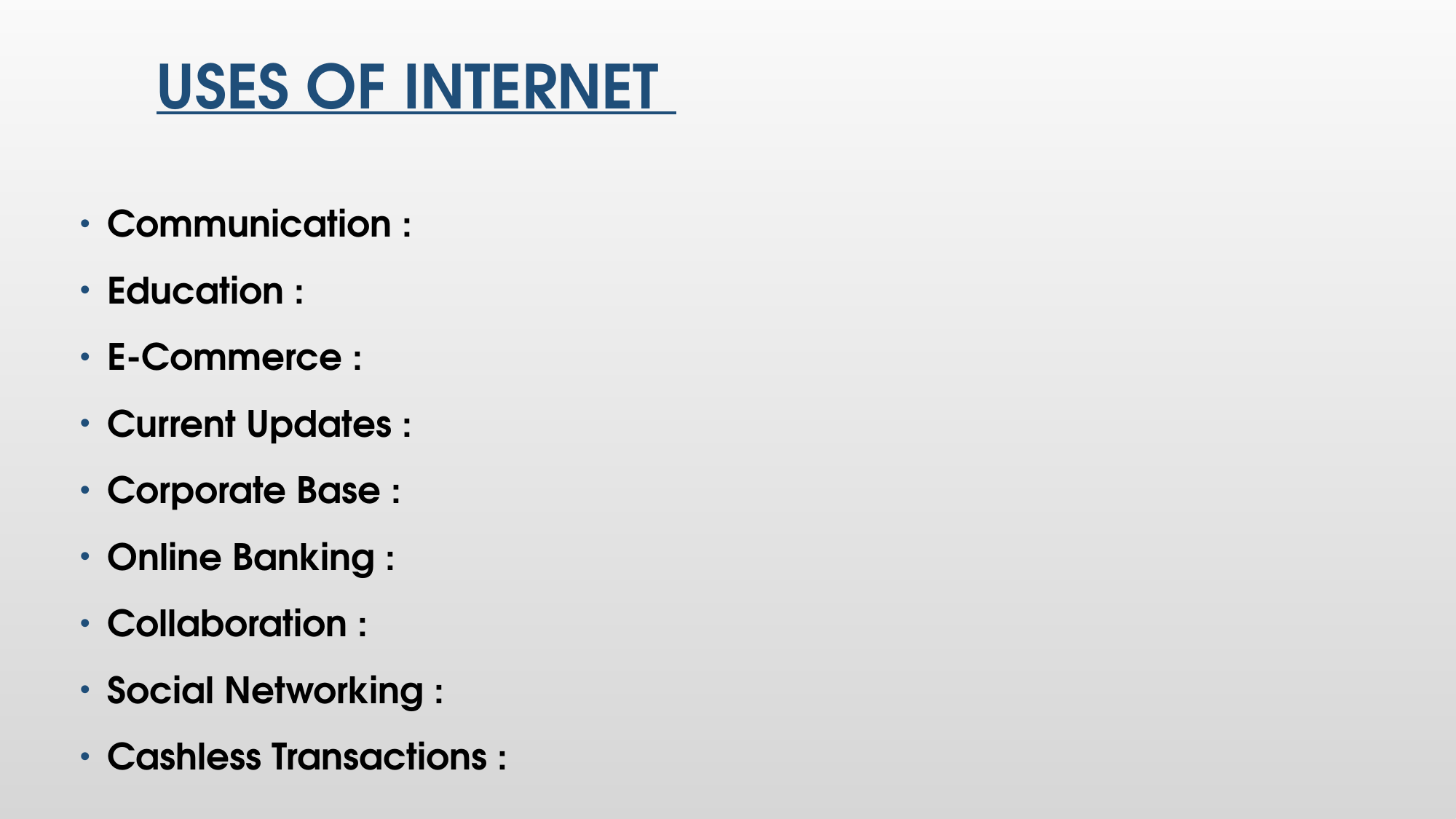

# Uses of Internet
Communication :
Education :
E-Commerce :
Current Updates :
Corporate Base :
Online Banking :
Collaboration :
Social Networking :
Cashless Transactions :